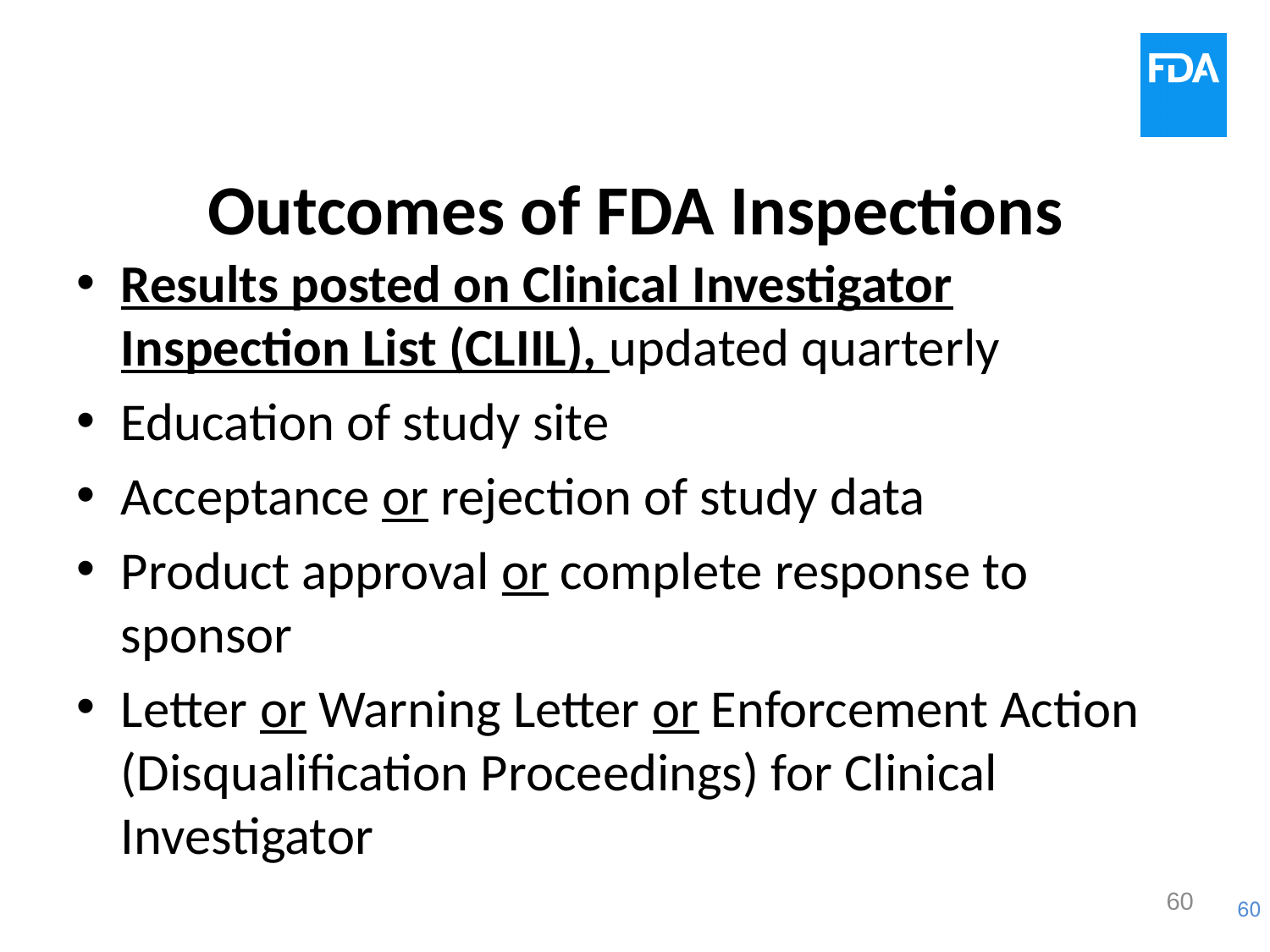

# Outcomes of FDA Inspections
Results posted on Clinical Investigator Inspection List (CLIIL), updated quarterly
Education of study site
Acceptance or rejection of study data
Product approval or complete response to sponsor
Letter or Warning Letter or Enforcement Action (Disqualification Proceedings) for Clinical Investigator

60